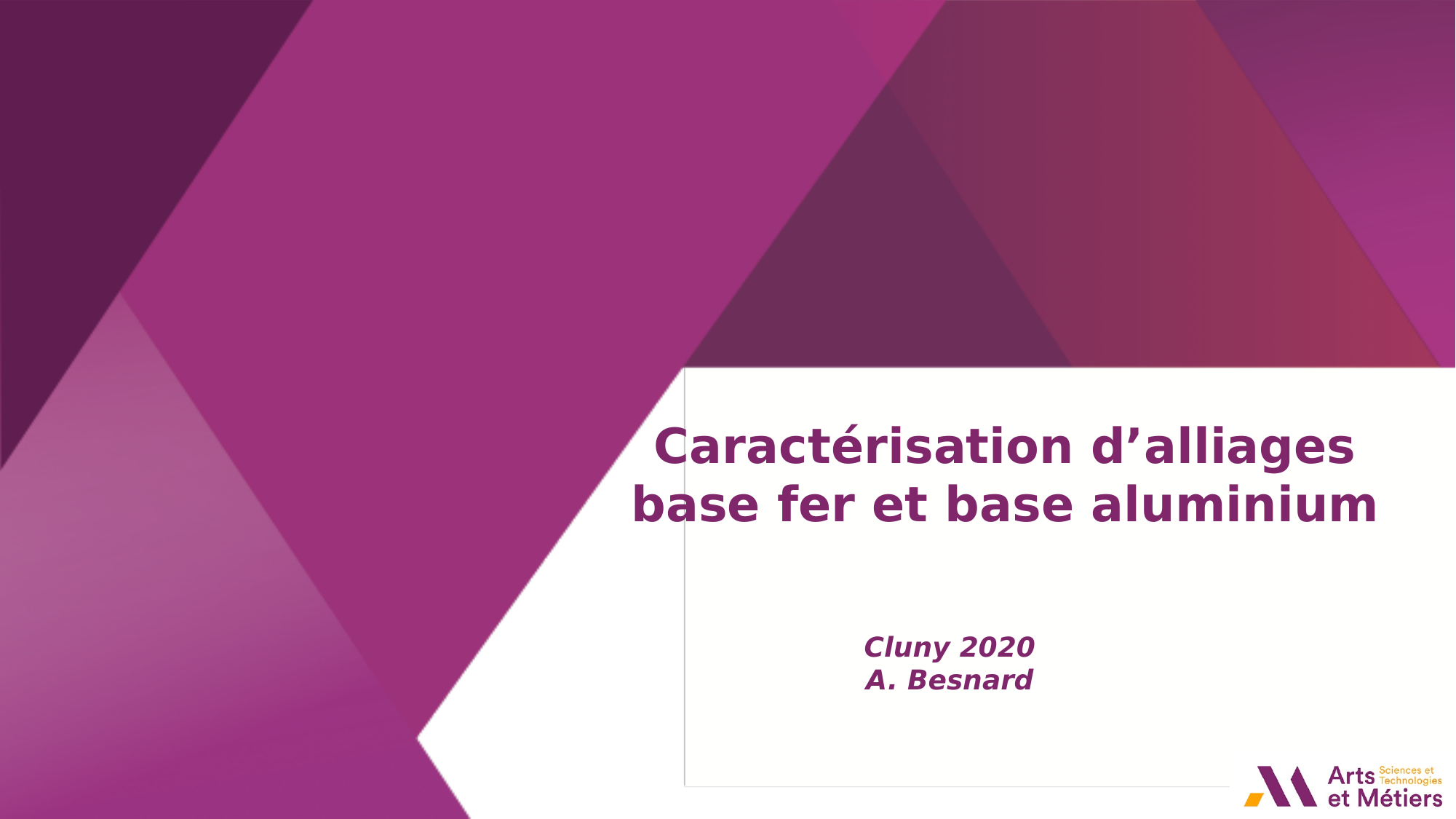

Caractérisation d’alliages base fer et base aluminium
Cluny 2020
A. Besnard